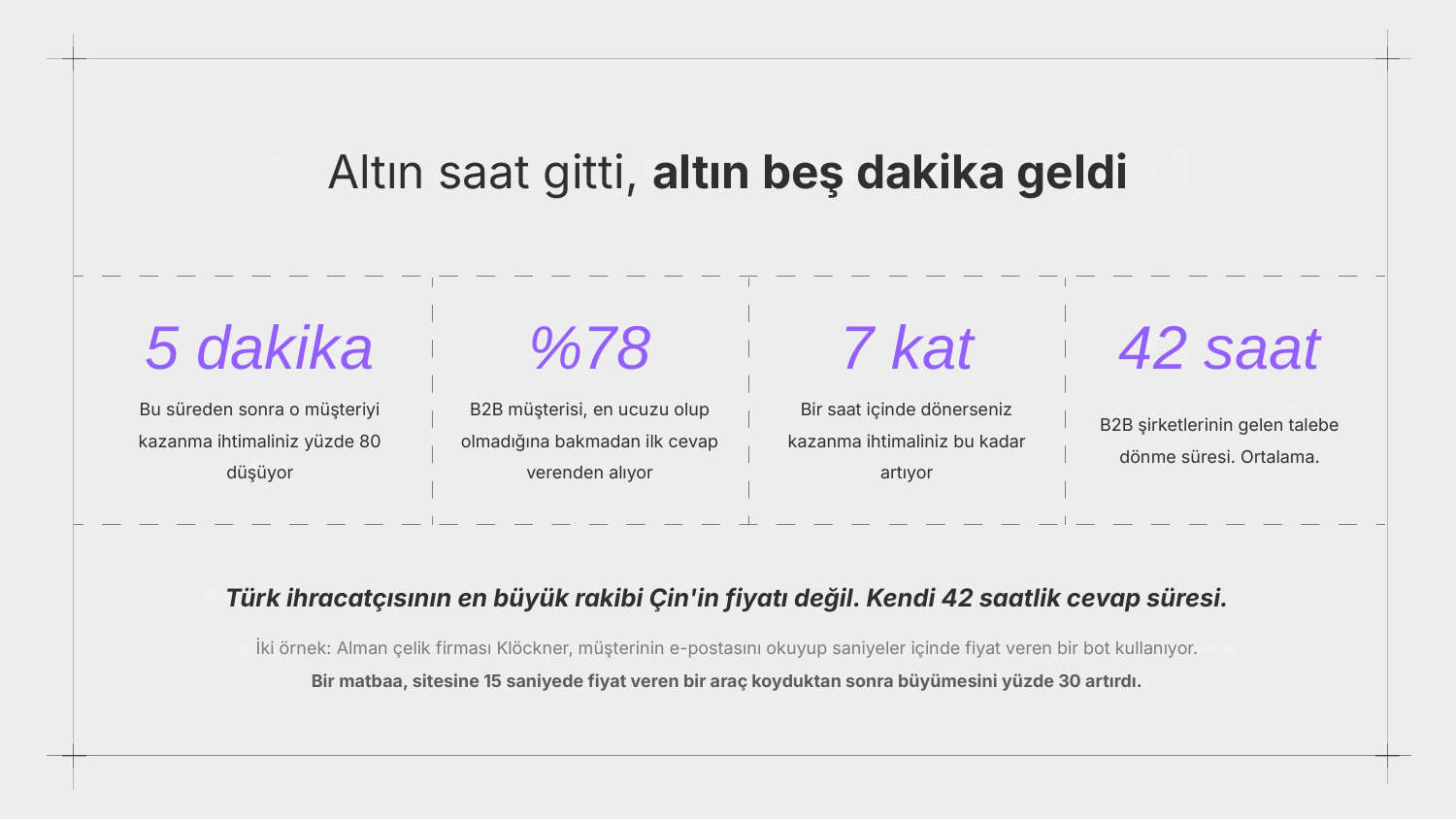

Altın saat gitti, altın beş dakika geldi
5 dakika
%78
7 kat
42 saat
Bu süreden sonra o müşteriyi kazanma ihtimaliniz yüzde 80 düşüyor
B2B müşterisi, en ucuzu olup olmadığına bakmadan ilk cevap verenden alıyor
Bir saat içinde dönerseniz kazanma ihtimaliniz bu kadar artıyor
B2B şirketlerinin gelen talebe dönme süresi. Ortalama.
Türk ihracatçısının en büyük rakibi Çin'in fiyatı değil. Kendi 42 saatlik cevap süresi.
İki örnek: Alman çelik firması Klöckner, müşterinin e-postasını okuyup saniyeler içinde fiyat veren bir bot kullanıyor.
Bir matbaa, sitesine 15 saniyede fiyat veren bir araç koyduktan sonra büyümesini yüzde 30 artırdı.